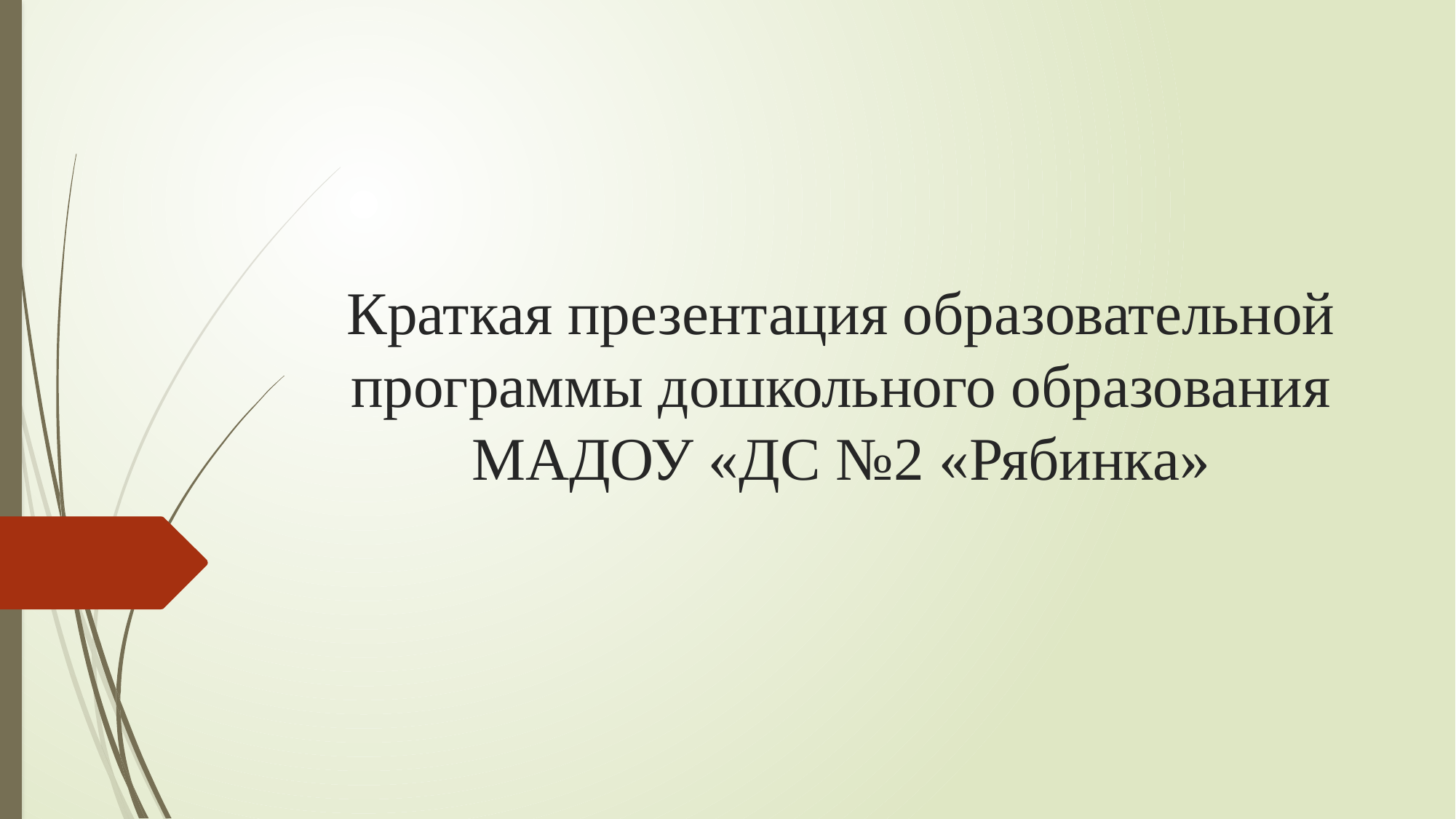

# Краткая презентация образовательной программы дошкольного образования МАДОУ «ДС №2 «Рябинка»